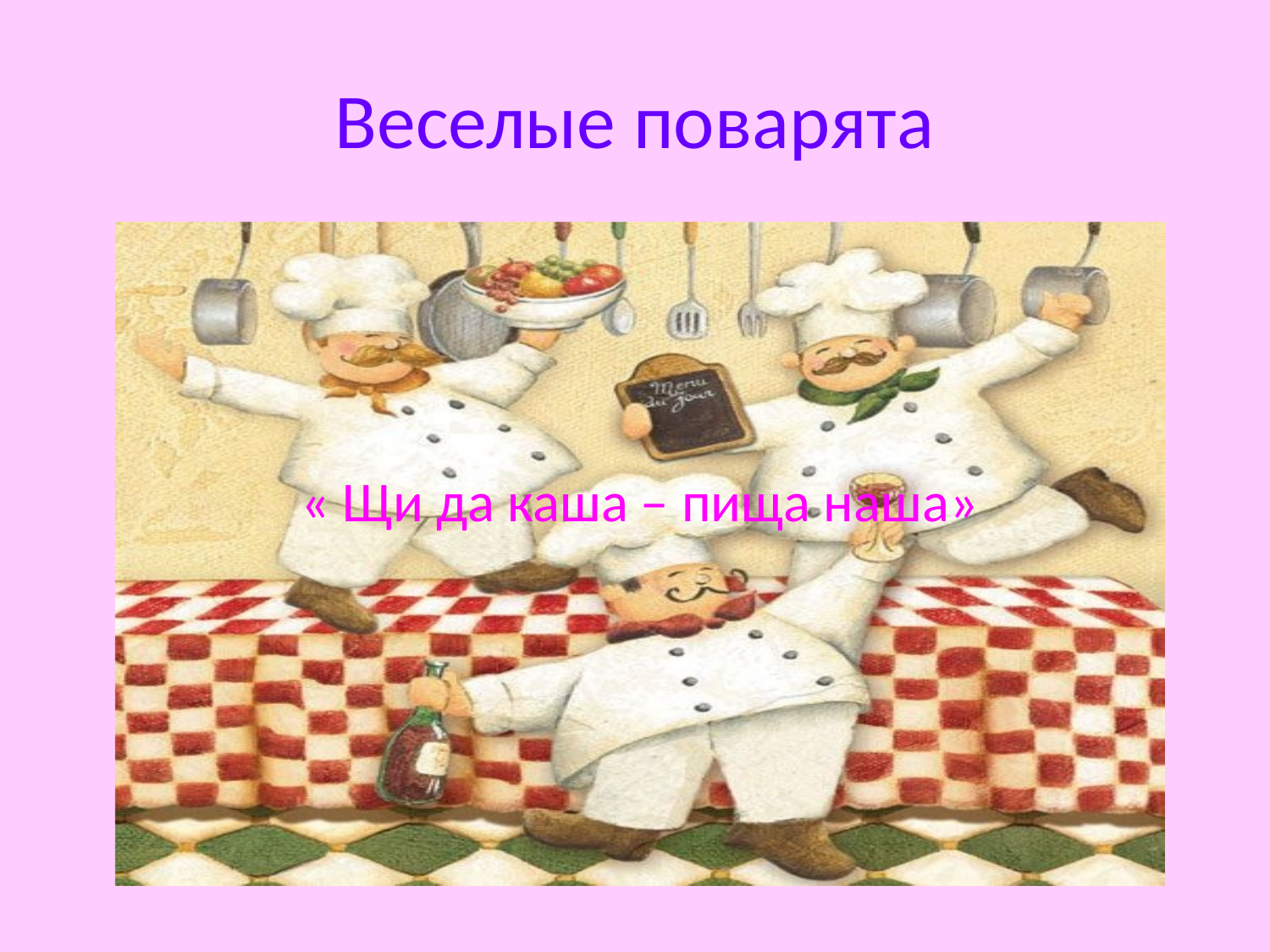

# Веселые поварята

« Щи да каша – пища наша»